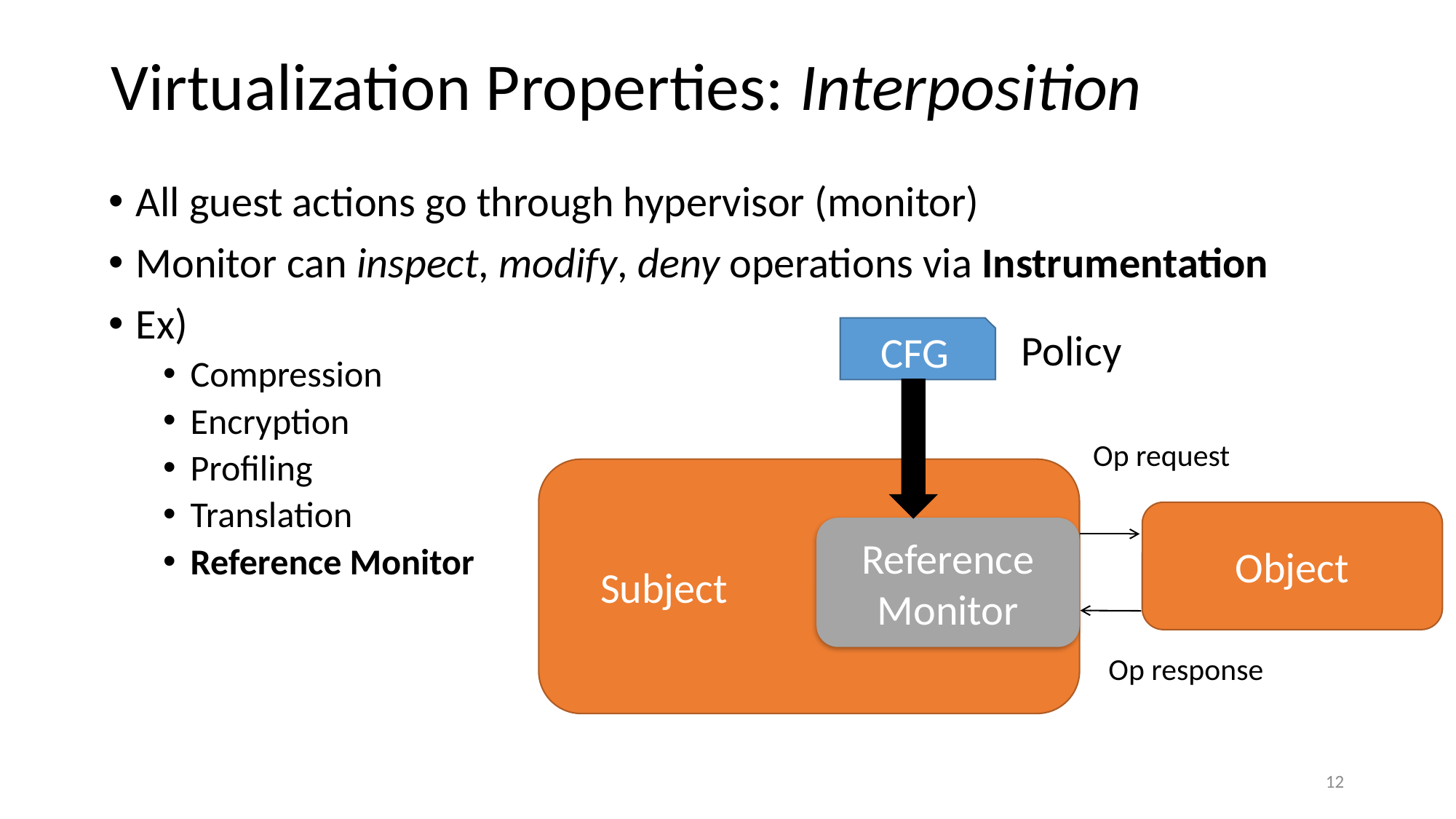

# Virtualization Properties: Interposition
All guest actions go through hypervisor (monitor)
Monitor can inspect, modify, deny operations via Instrumentation
Ex)
Compression
Encryption
Profiling
Translation
Reference Monitor
CFG
Policy

Op request
    Subject
Object
Reference Monitor
Op response
12
12